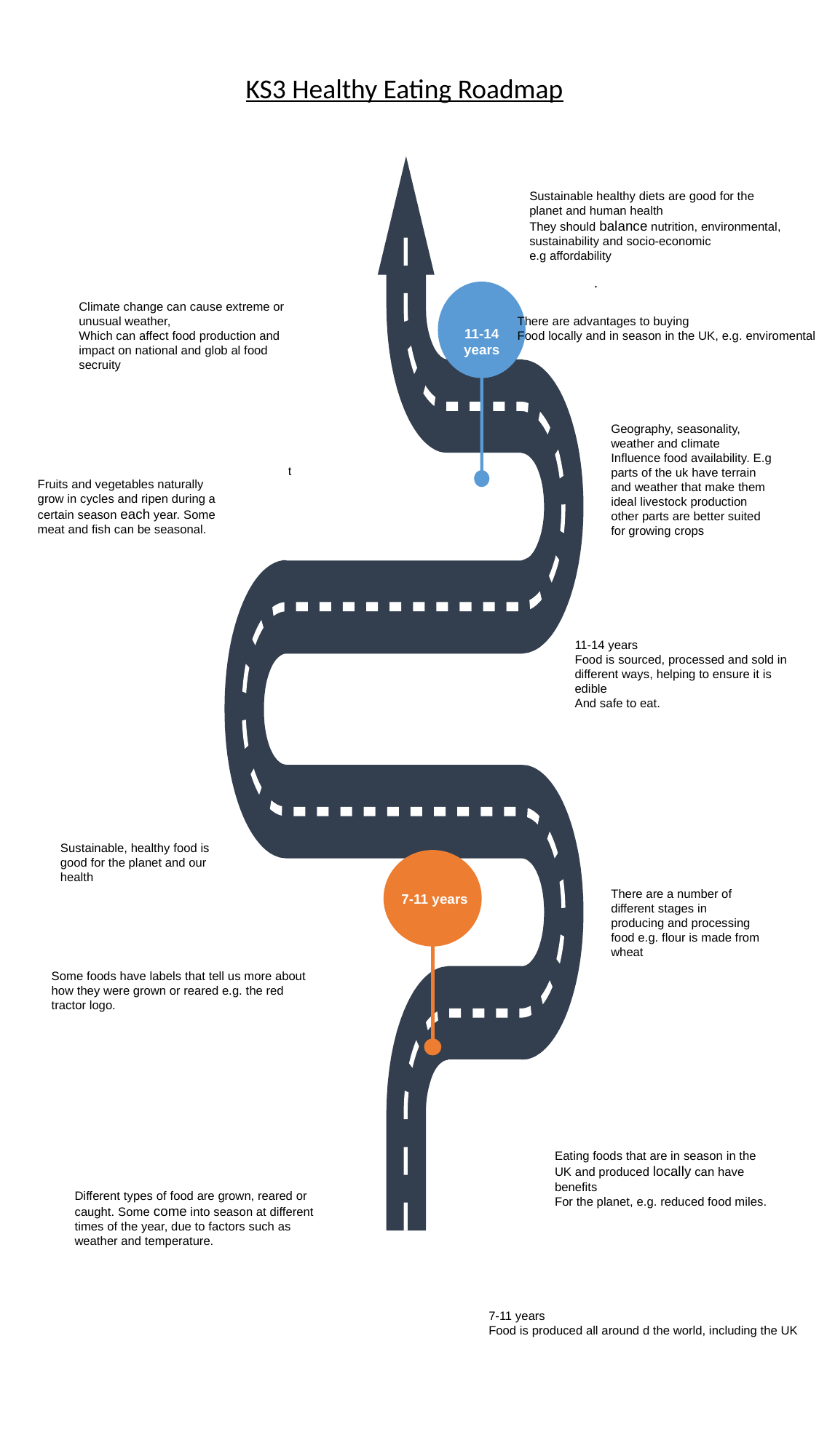

KS3 Healthy Eating Roadmap

.

11-14 years
t

7-11 years
Sustainable healthy diets are good for the planet and human health
They should balance nutrition, environmental, sustainability and socio-economic
e.g affordability
Climate change can cause extreme or unusual weather,
Which can affect food production and impact on national and glob al food secruity
There are advantages to buying
Food locally and in season in the UK, e.g. enviromental
Geography, seasonality, weather and climate
Influence food availability. E.g parts of the uk have terrain and weather that make them ideal livestock production other parts are better suited for growing crops
Fruits and vegetables naturally grow in cycles and ripen during a certain season each year. Some meat and fish can be seasonal.

11-14 years
Food is sourced, processed and sold in different ways, helping to ensure it is edible
And safe to eat.
Sustainable, healthy food is good for the planet and our health
There are a number of different stages in producing and processing food e.g. flour is made from wheat
Some foods have labels that tell us more about how they were grown or reared e.g. the red tractor logo.
Eating foods that are in season in the UK and produced locally can have benefits
For the planet, e.g. reduced food miles.
Different types of food are grown, reared or caught. Some come into season at different times of the year, due to factors such as weather and temperature.
7-11 years
Food is produced all around d the world, including the UK